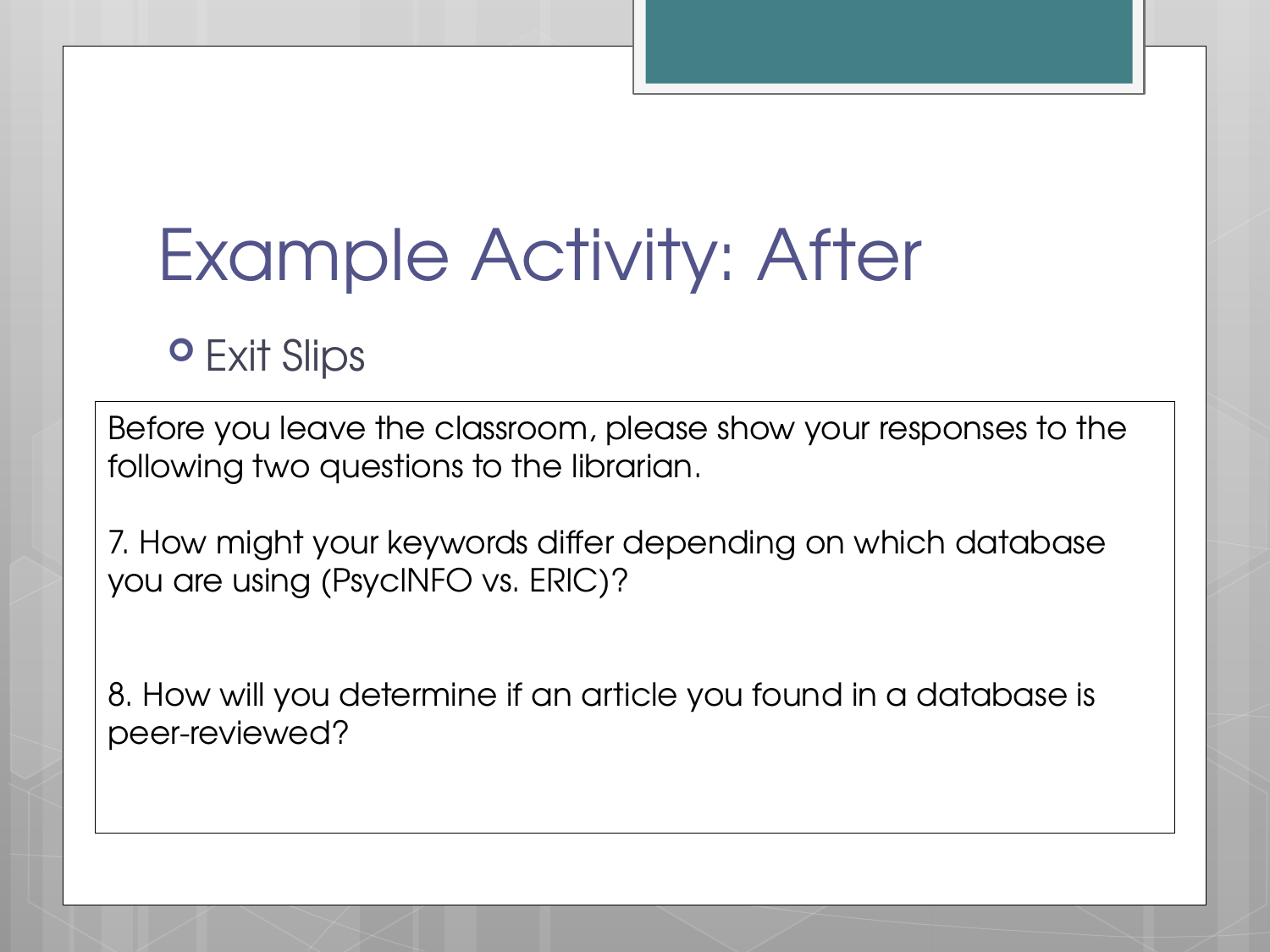

# Example Activity: After
Exit Slips
Before you leave the classroom, please show your responses to the following two questions to the librarian.

7. How might your keywords differ depending on which database you are using (PsycINFO vs. ERIC)?

8. How will you determine if an article you found in a database is peer-reviewed?